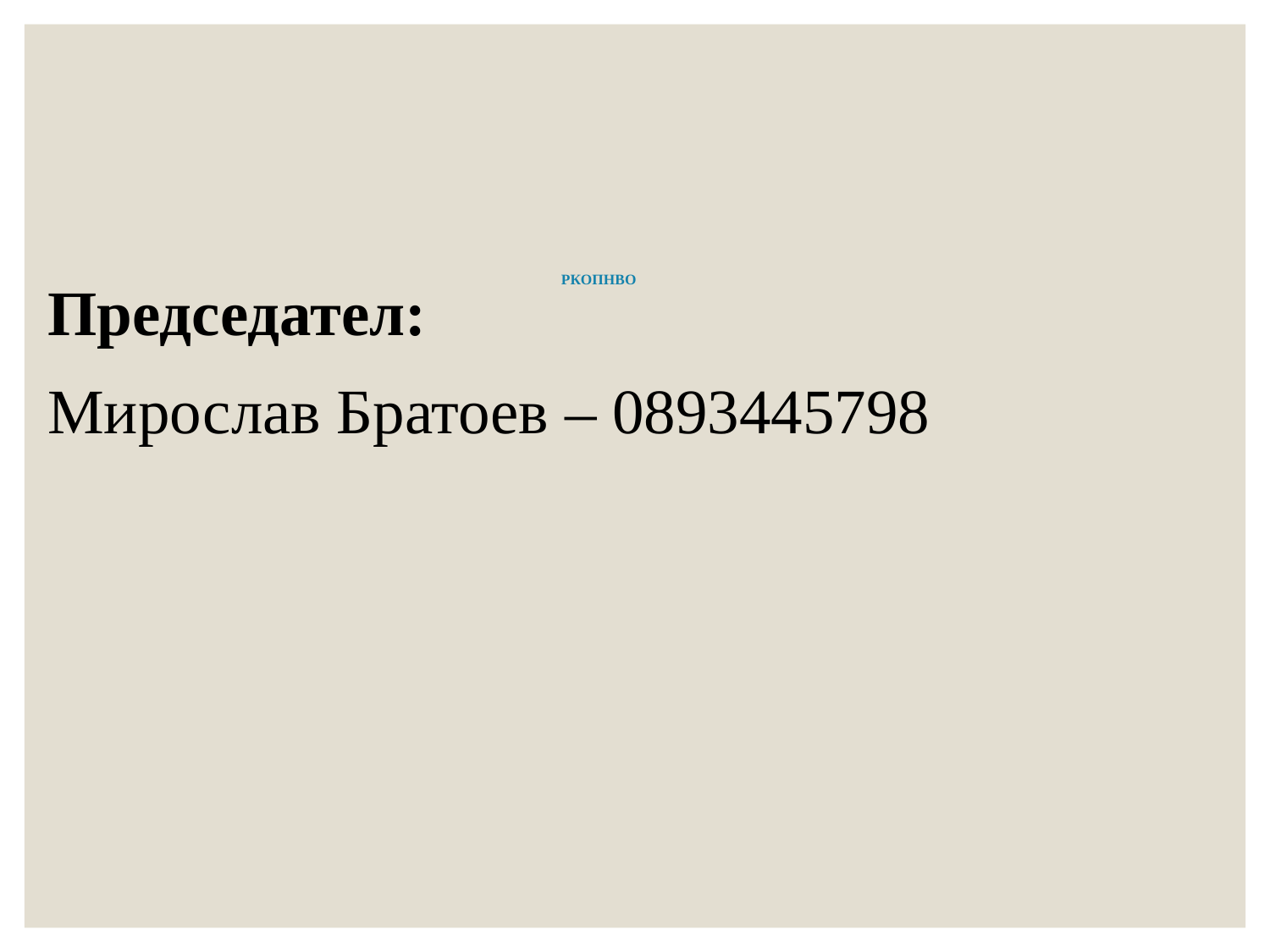

# РКОПНВО
Председател:
Мирослав Братоев – 0893445798